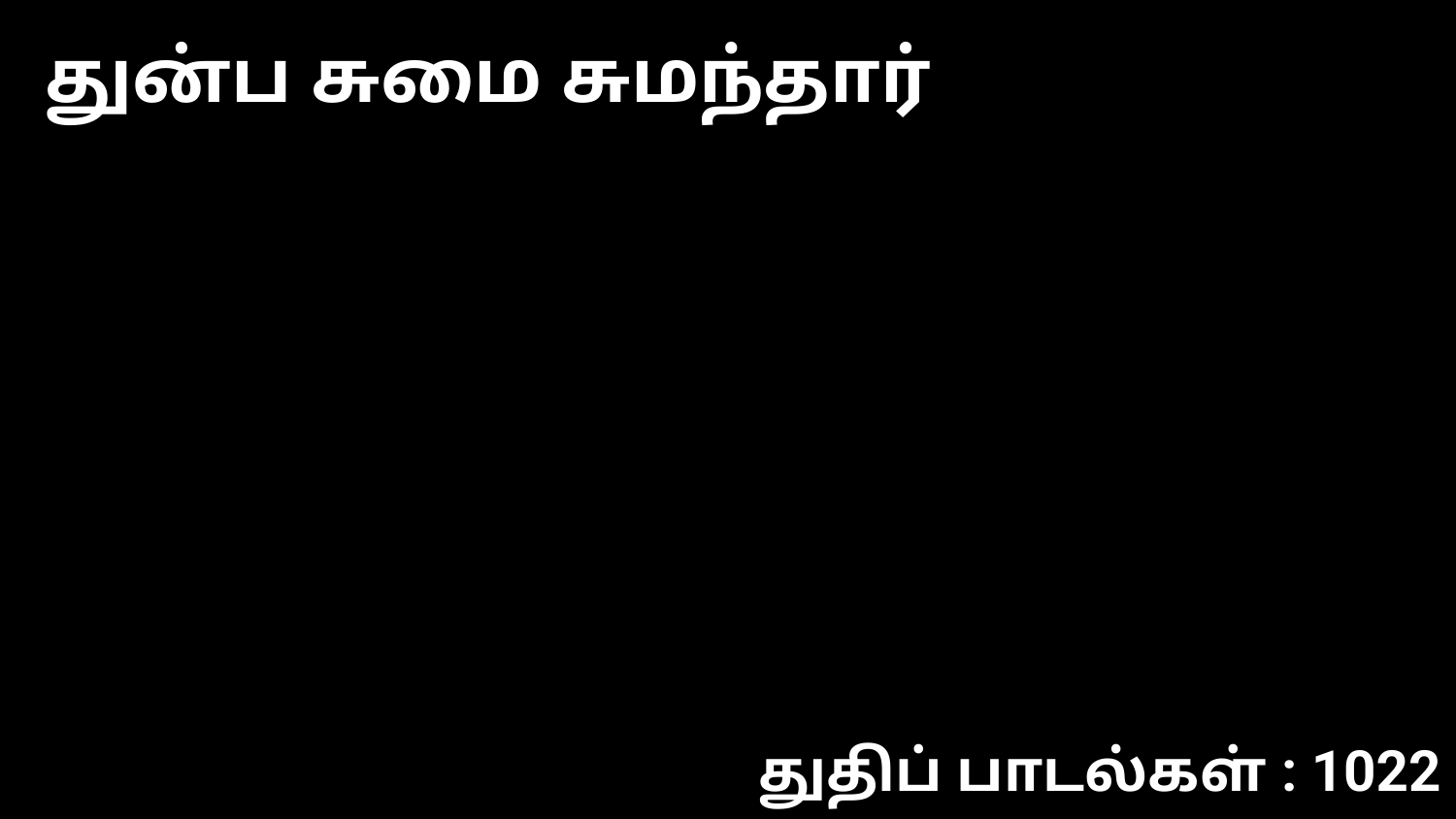

துன்ப சுமை சுமந்தார்
துதிப் பாடல்கள் : 1022